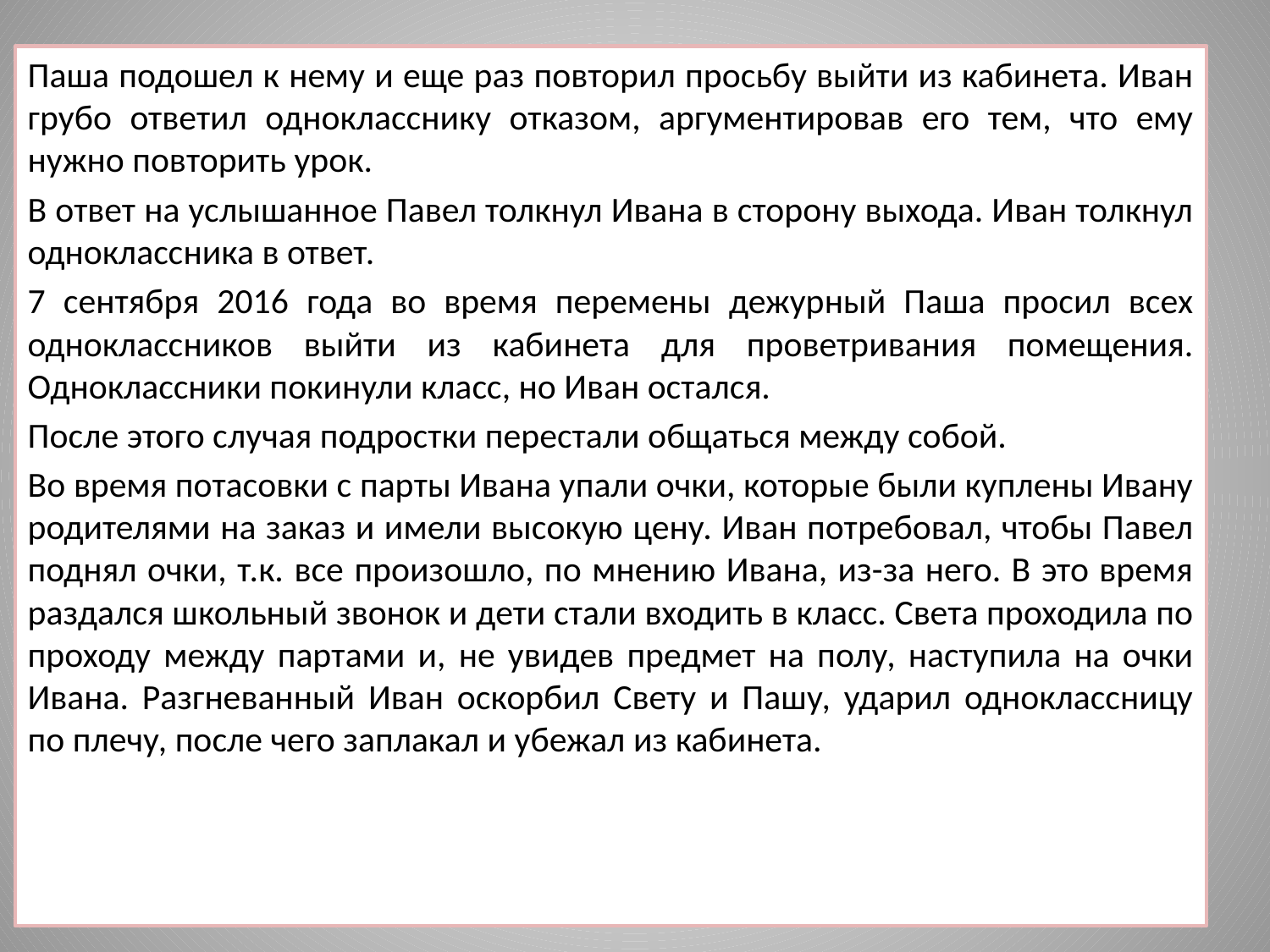

Паша подошел к нему и еще раз повторил просьбу выйти из кабинета. Иван грубо ответил однокласснику отказом, аргументировав его тем, что ему нужно повторить урок.
В ответ на услышанное Павел толкнул Ивана в сторону выхода. Иван толкнул одноклассника в ответ.
7 сентября 2016 года во время перемены дежурный Паша просил всех одноклассников выйти из кабинета для проветривания помещения. Одноклассники покинули класс, но Иван остался.
После этого случая подростки перестали общаться между собой.
Во время потасовки с парты Ивана упали очки, которые были куплены Ивану родителями на заказ и имели высокую цену. Иван потребовал, чтобы Павел поднял очки, т.к. все произошло, по мнению Ивана, из-за него. В это время раздался школьный звонок и дети стали входить в класс. Света проходила по проходу между партами и, не увидев предмет на полу, наступила на очки Ивана. Разгневанный Иван оскорбил Свету и Пашу, ударил одноклассницу по плечу, после чего заплакал и убежал из кабинета.